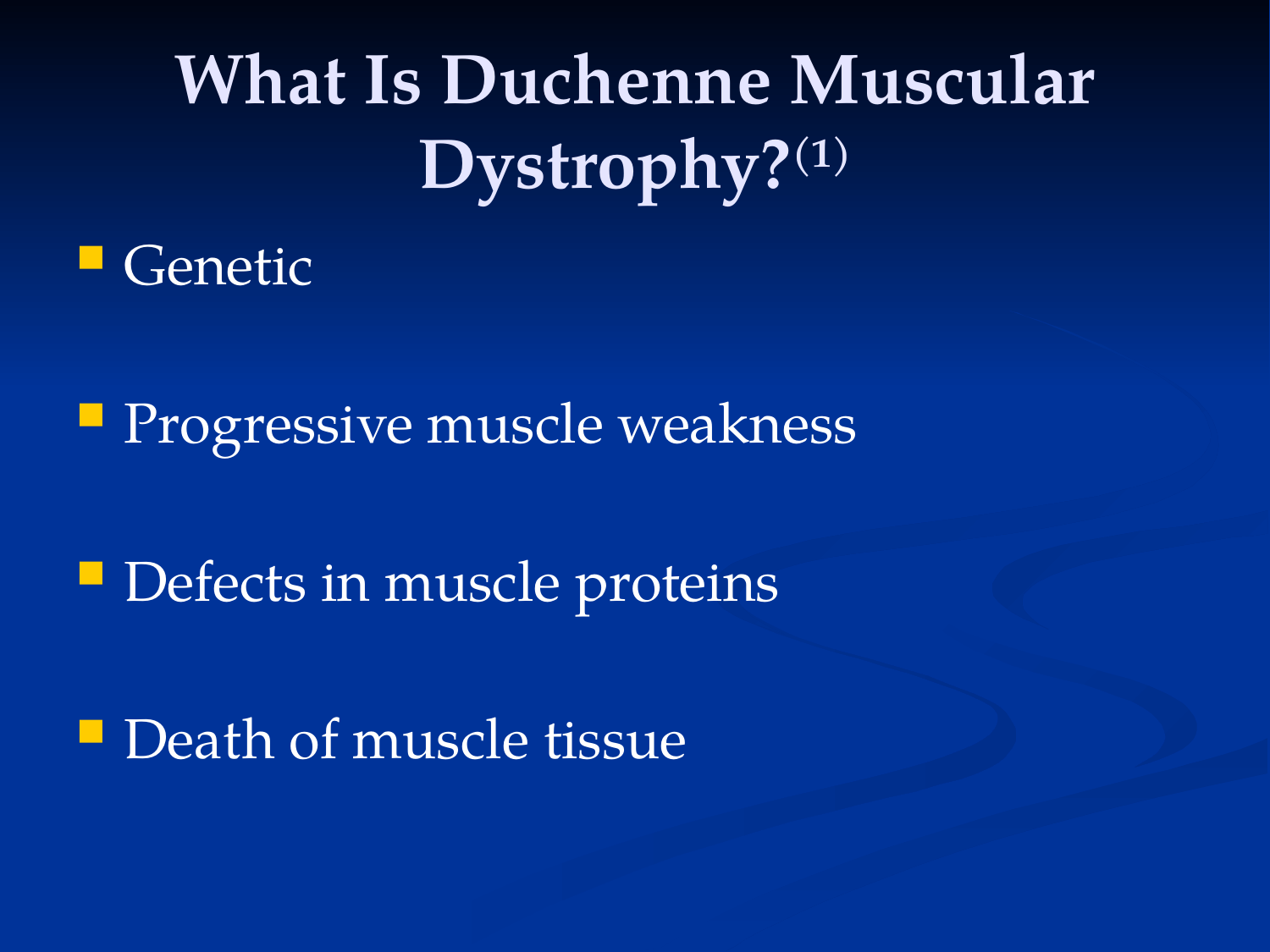

# What Is Duchenne Muscular Dystrophy?(1)
Genetic

Progressive muscle weakness

Defects in muscle proteins

Death of muscle tissue